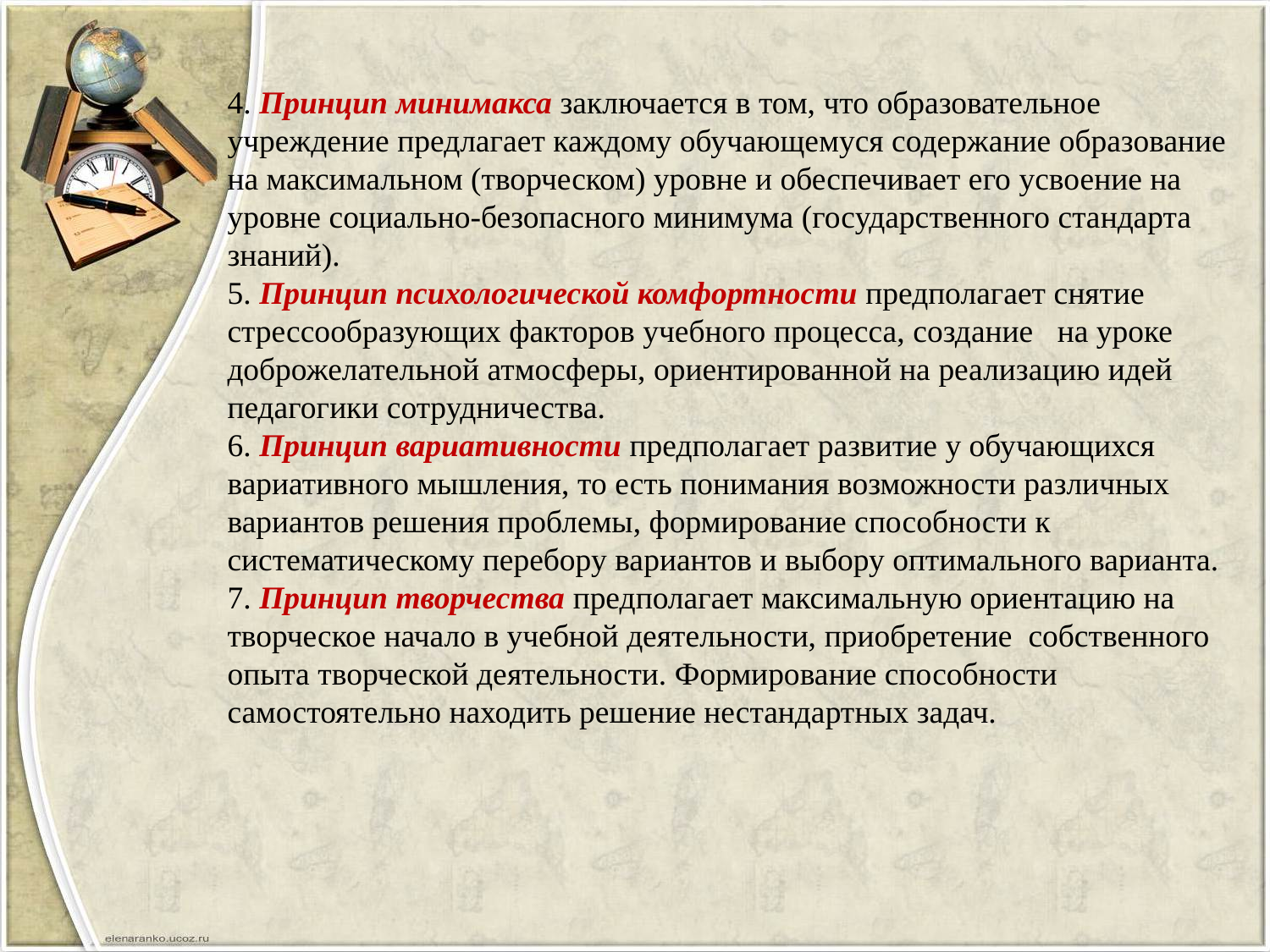

4. Принцип минимакса заключается в том, что образовательное учреждение предлагает каждому обучающемуся содержание образование на максимальном (творческом) уровне и обеспечивает его усвоение на уровне социально-безопасного минимума (государственного стандарта знаний).
5. Принцип психологической комфортности предполагает снятие стрессообразующих факторов учебного процесса, создание   на уроке доброжелательной атмосферы, ориентированной на реализацию идей педагогики сотрудничества.
6. Принцип вариативности предполагает развитие у обучающихся вариативного мышления, то есть понимания возможности различных вариантов решения проблемы, формирование способности к систематическому перебору вариантов и выбору оптимального варианта.
7. Принцип творчества предполагает максимальную ориентацию на творческое начало в учебной деятельности, приобретение  собственного опыта творческой деятельности. Формирование способности самостоятельно находить решение нестандартных задач.